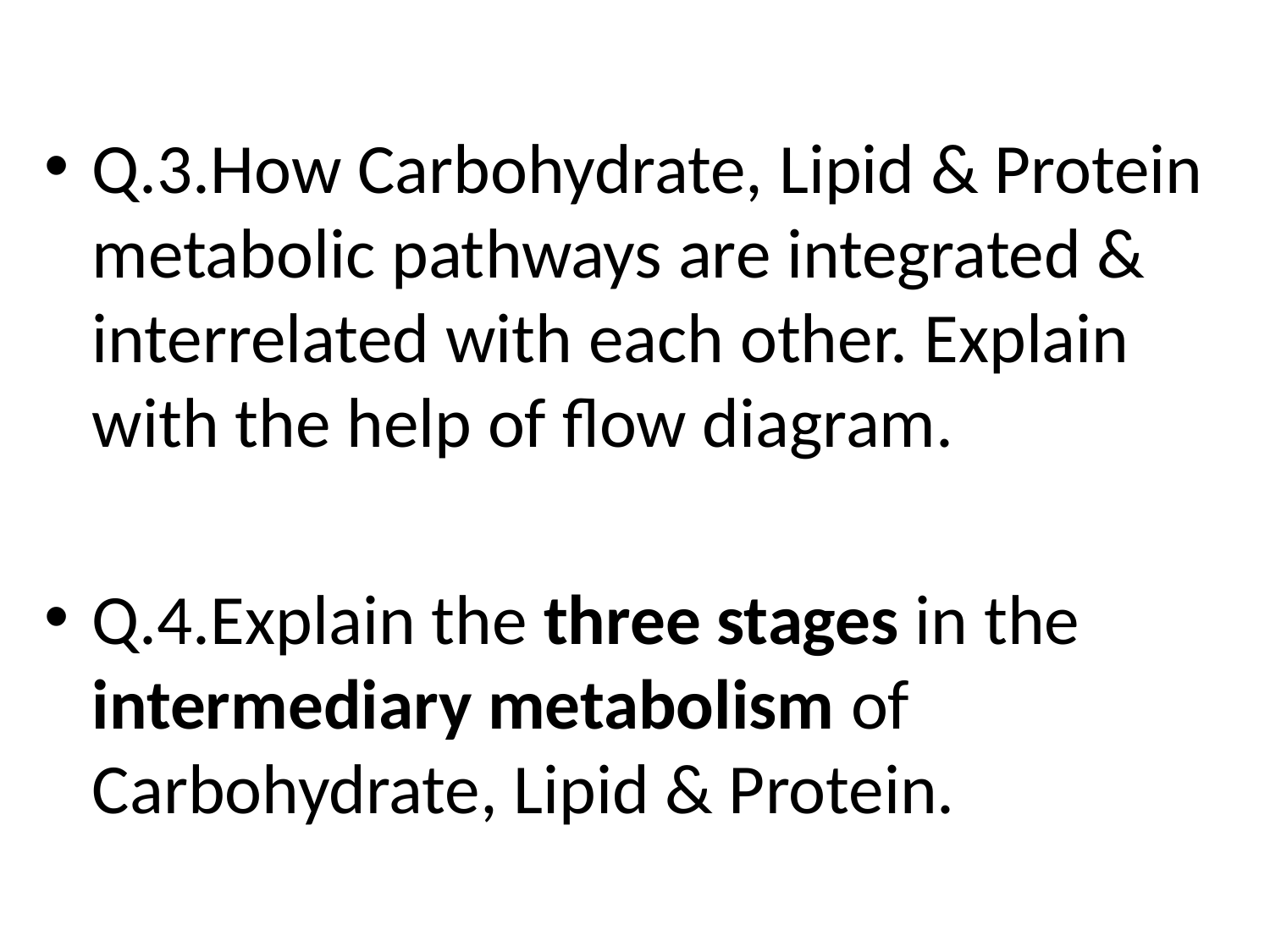

Q.3.How Carbohydrate, Lipid & Protein metabolic pathways are integrated & interrelated with each other. Explain with the help of flow diagram.

Q.4.Explain the three stages in the intermediary metabolism of Carbohydrate, Lipid & Protein.